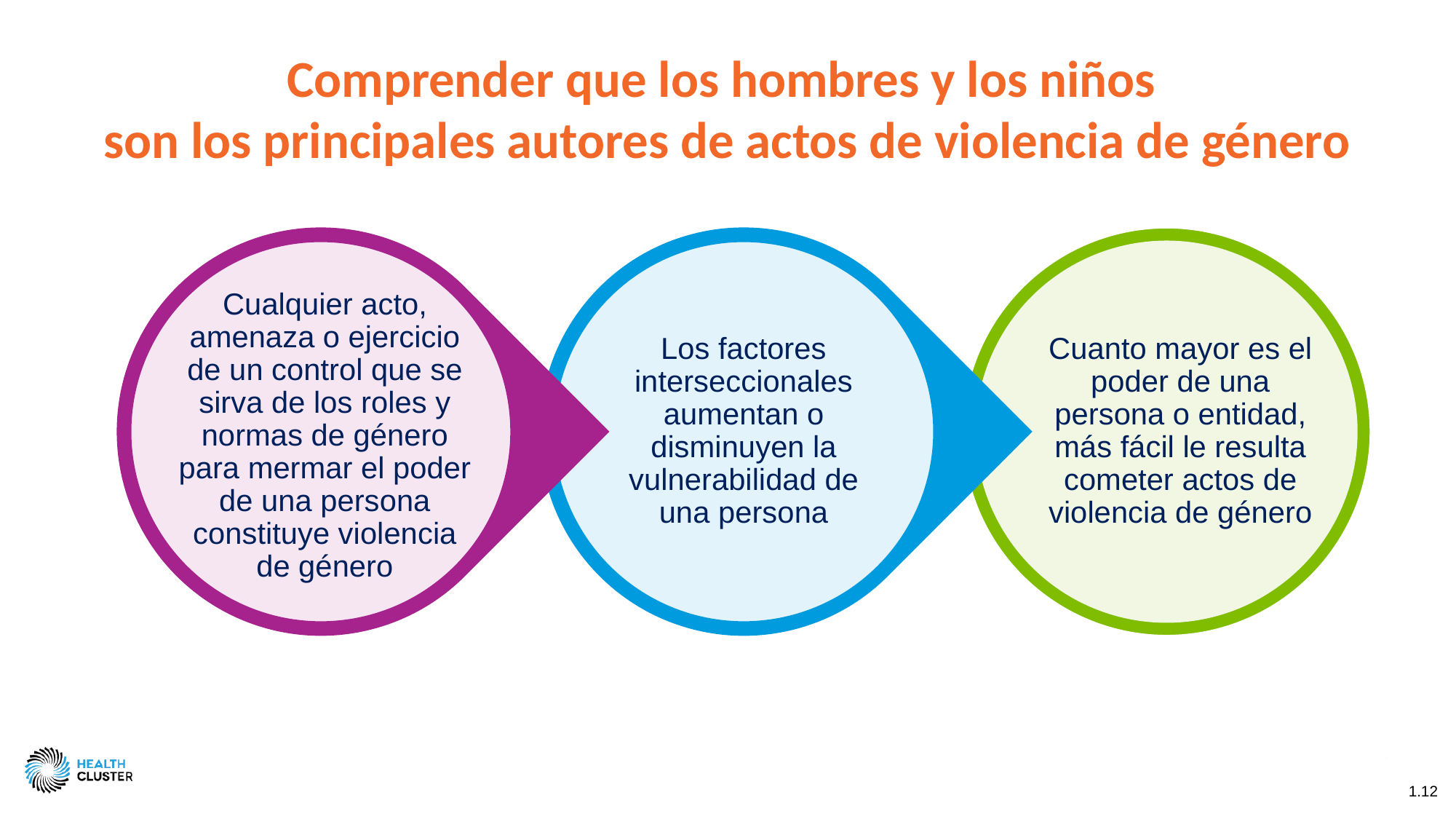

# Comprender que los hombres y los niños son los principales autores de actos de violencia de género

Los factores interseccionales aumentan o disminuyen la vulnerabilidad de una persona
Cuanto mayor es el poder de una persona o entidad, más fácil le resulta cometer actos de violencia de género
Cualquier acto, amenaza o ejercicio de un control que se sirva de los roles y normas de género para mermar el poder de una persona constituye violencia de género
1.12